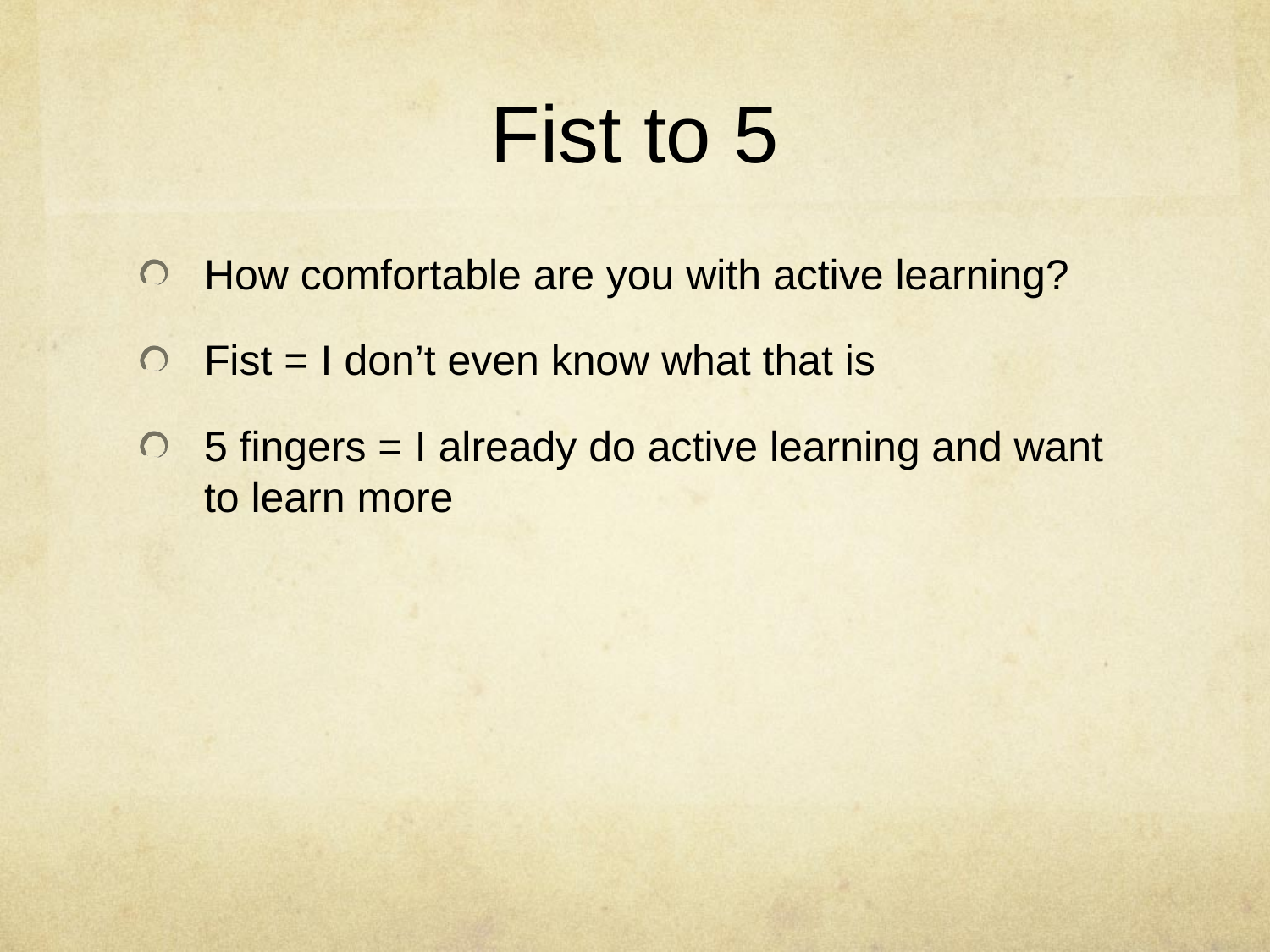

# Fist to 5
How comfortable are you with active learning?
Fist = I don’t even know what that is
5 fingers = I already do active learning and want to learn more